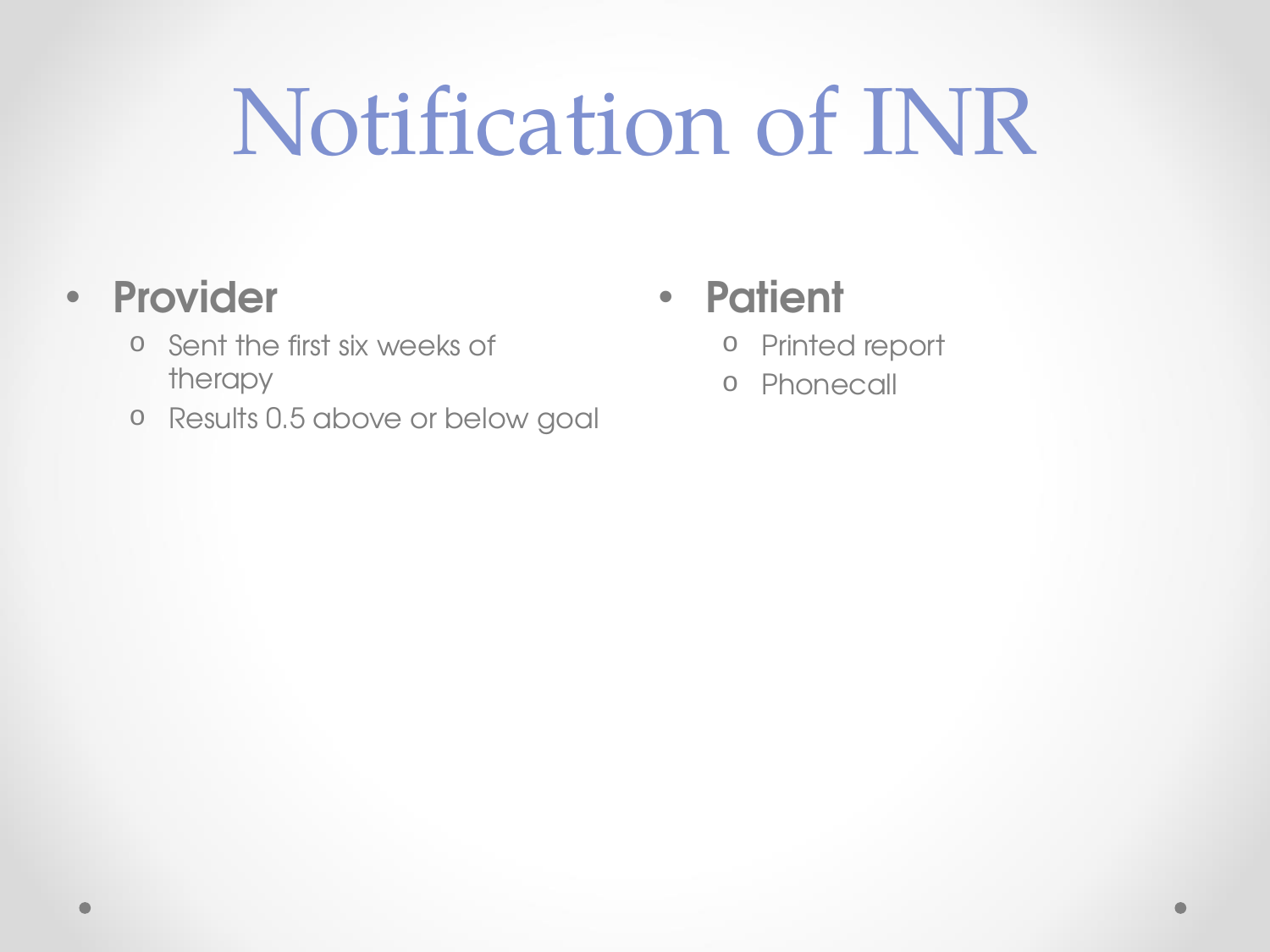

# Notification of INR
Provider
Sent the first six weeks of therapy
Results 0.5 above or below goal

Patient
Printed report
Phonecall